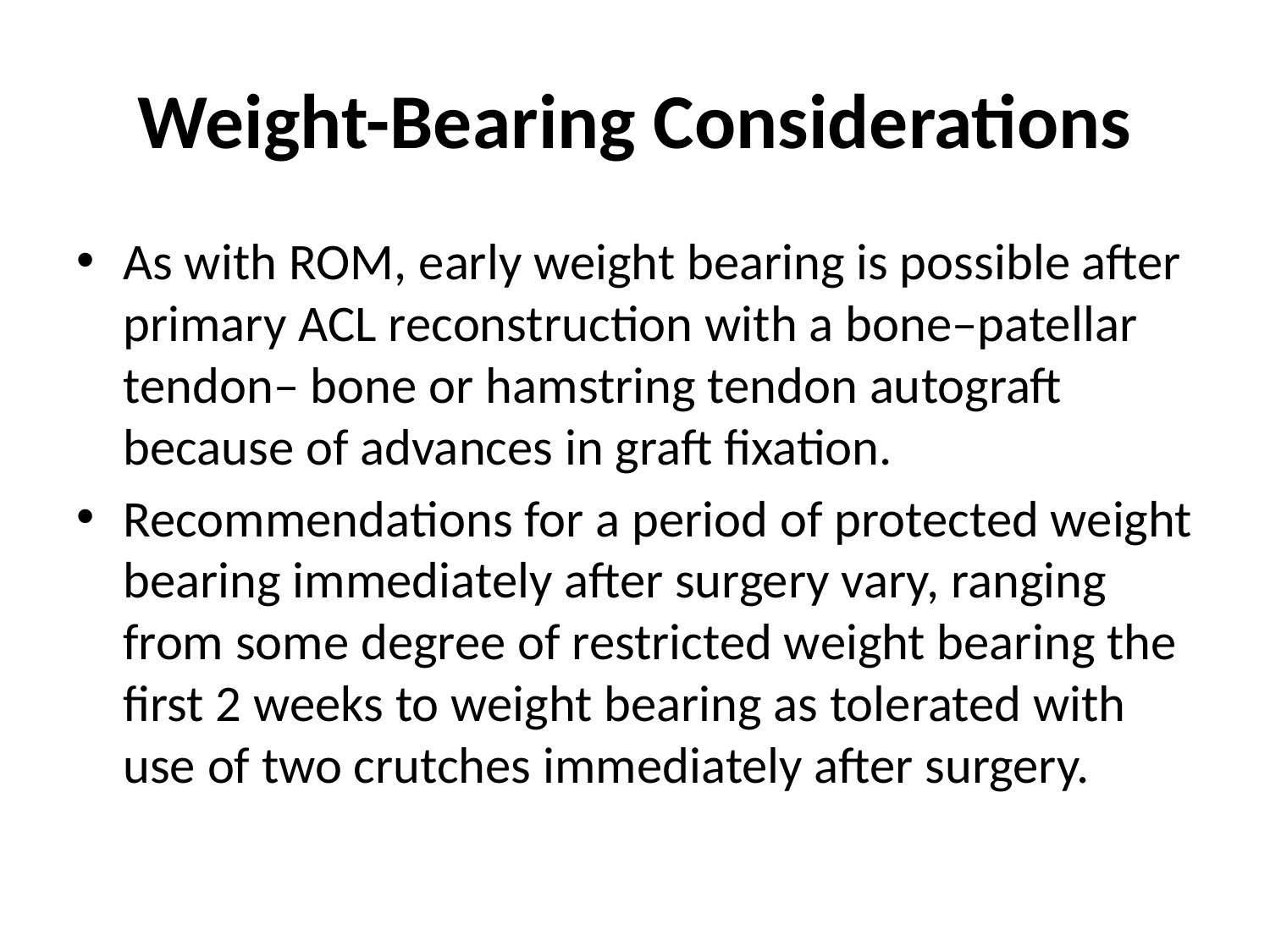

# Weight-Bearing Considerations
As with ROM, early weight bearing is possible after primary ACL reconstruction with a bone–patellar tendon– bone or hamstring tendon autograft because of advances in graft fixation.
Recommendations for a period of protected weight bearing immediately after surgery vary, ranging from some degree of restricted weight bearing the first 2 weeks to weight bearing as tolerated with use of two crutches immediately after surgery.